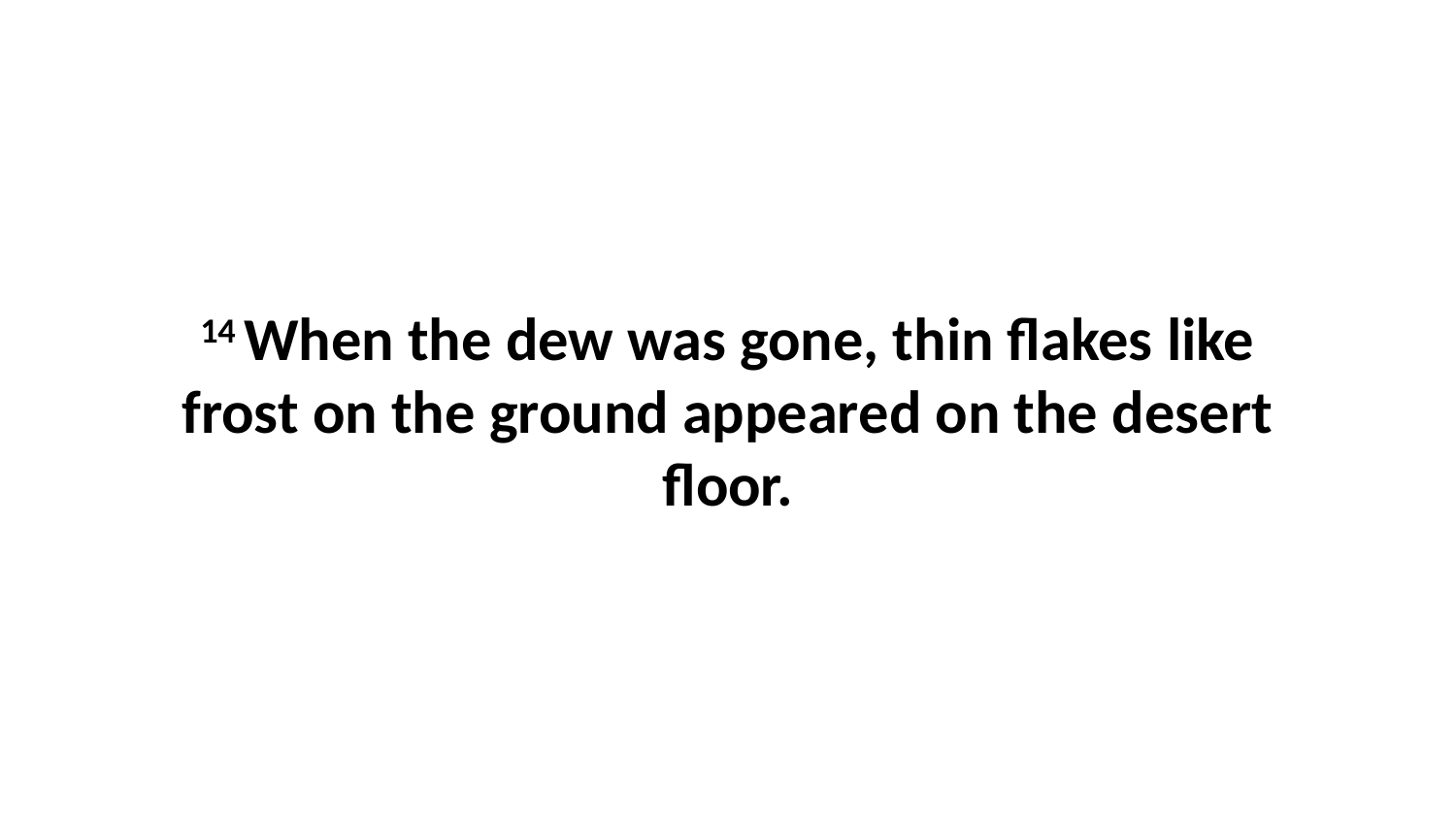

14 When the dew was gone, thin flakes like frost on the ground appeared on the desert floor.